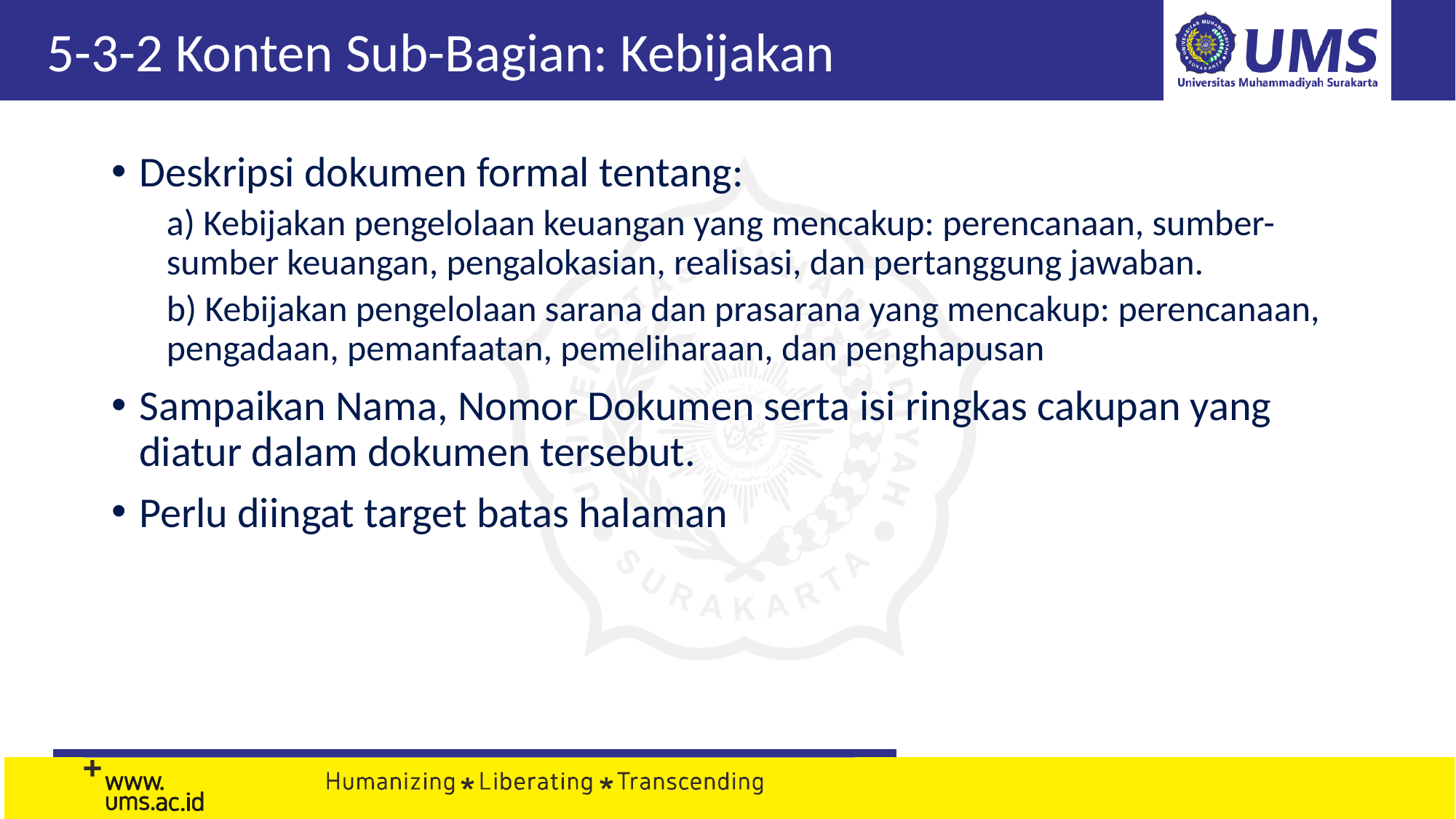

# 5-3-2 Konten Sub-Bagian: Kebijakan
Deskripsi dokumen formal tentang:
a) Kebijakan pengelolaan keuangan yang mencakup: perencanaan, sumber-sumber keuangan, pengalokasian, realisasi, dan pertanggung jawaban.
b) Kebijakan pengelolaan sarana dan prasarana yang mencakup: perencanaan, pengadaan, pemanfaatan, pemeliharaan, dan penghapusan
Sampaikan Nama, Nomor Dokumen serta isi ringkas cakupan yang diatur dalam dokumen tersebut.
Perlu diingat target batas halaman